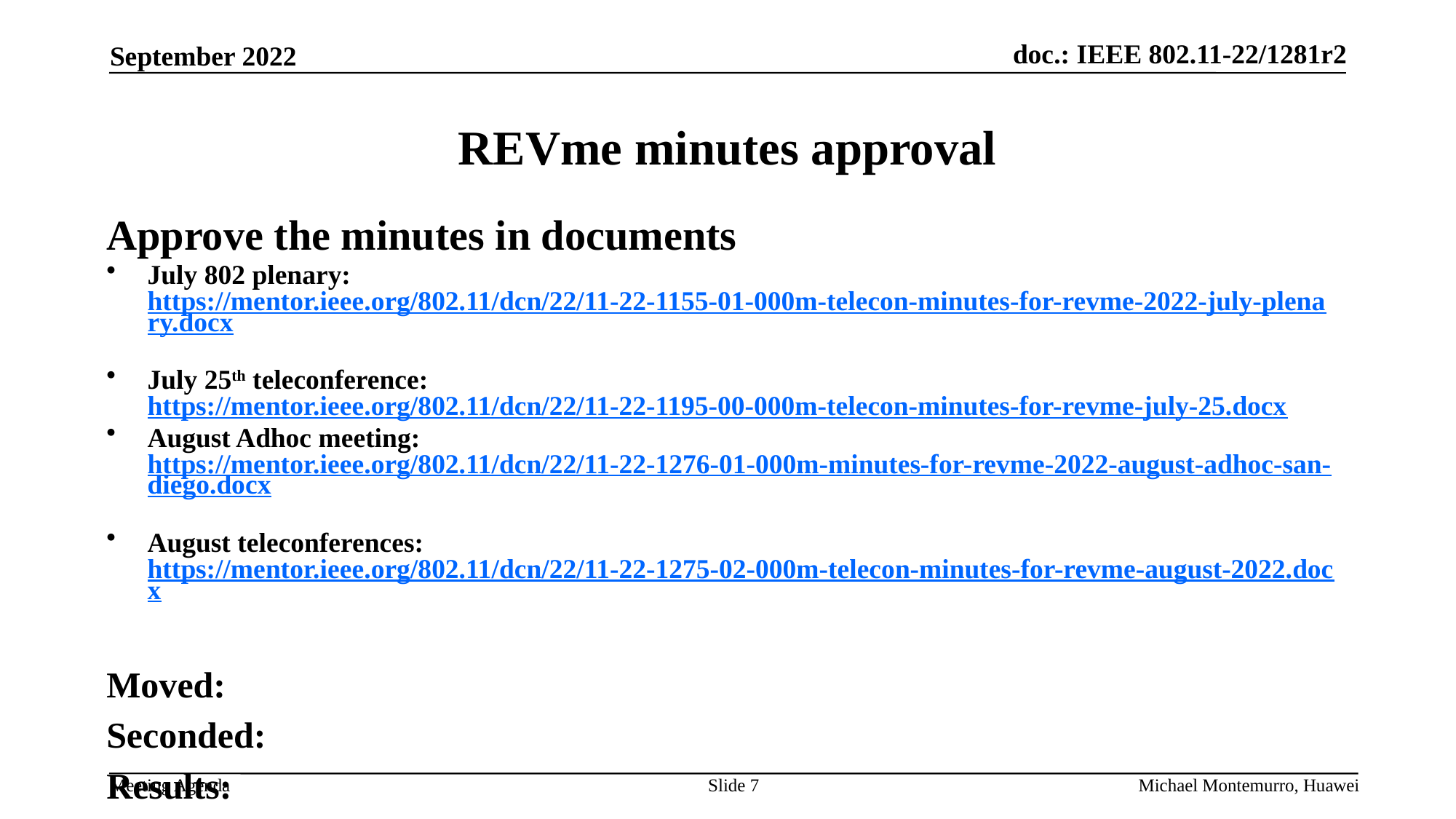

# REVme minutes approval
Approve the minutes in documents
July 802 plenary: https://mentor.ieee.org/802.11/dcn/22/11-22-1155-01-000m-telecon-minutes-for-revme-2022-july-plenary.docx
July 25th teleconference: https://mentor.ieee.org/802.11/dcn/22/11-22-1195-00-000m-telecon-minutes-for-revme-july-25.docx
August Adhoc meeting: https://mentor.ieee.org/802.11/dcn/22/11-22-1276-01-000m-minutes-for-revme-2022-august-adhoc-san-diego.docx
August teleconferences: https://mentor.ieee.org/802.11/dcn/22/11-22-1275-02-000m-telecon-minutes-for-revme-august-2022.docx

Moved:
Seconded:
Results:

Slide 7
Michael Montemurro, Huawei